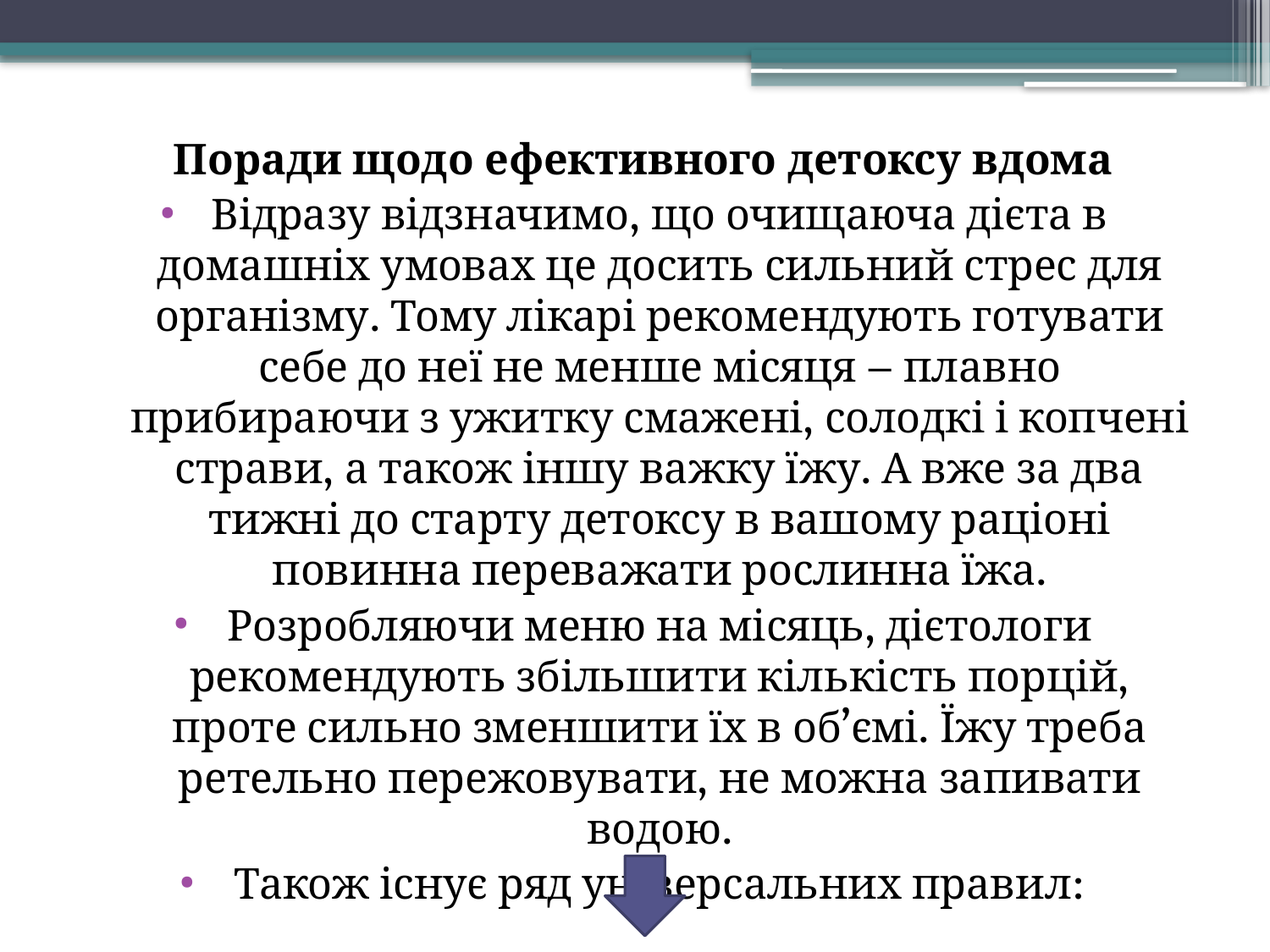

Поради щодо ефективного детоксу вдома
Відразу відзначимо, що очищаюча дієта в домашніх умовах це досить сильний стрес для організму. Тому лікарі рекомендують готувати себе до неї не менше місяця – плавно прибираючи з ужитку смажені, солодкі і копчені страви, а також іншу важку їжу. А вже за два тижні до старту детоксу в вашому раціоні повинна переважати рослинна їжа.
Розробляючи меню на місяць, дієтологи рекомендують збільшити кількість порцій, проте сильно зменшити їх в об’ємі. Їжу треба ретельно пережовувати, не можна запивати водою.
Також існує ряд універсальних правил: